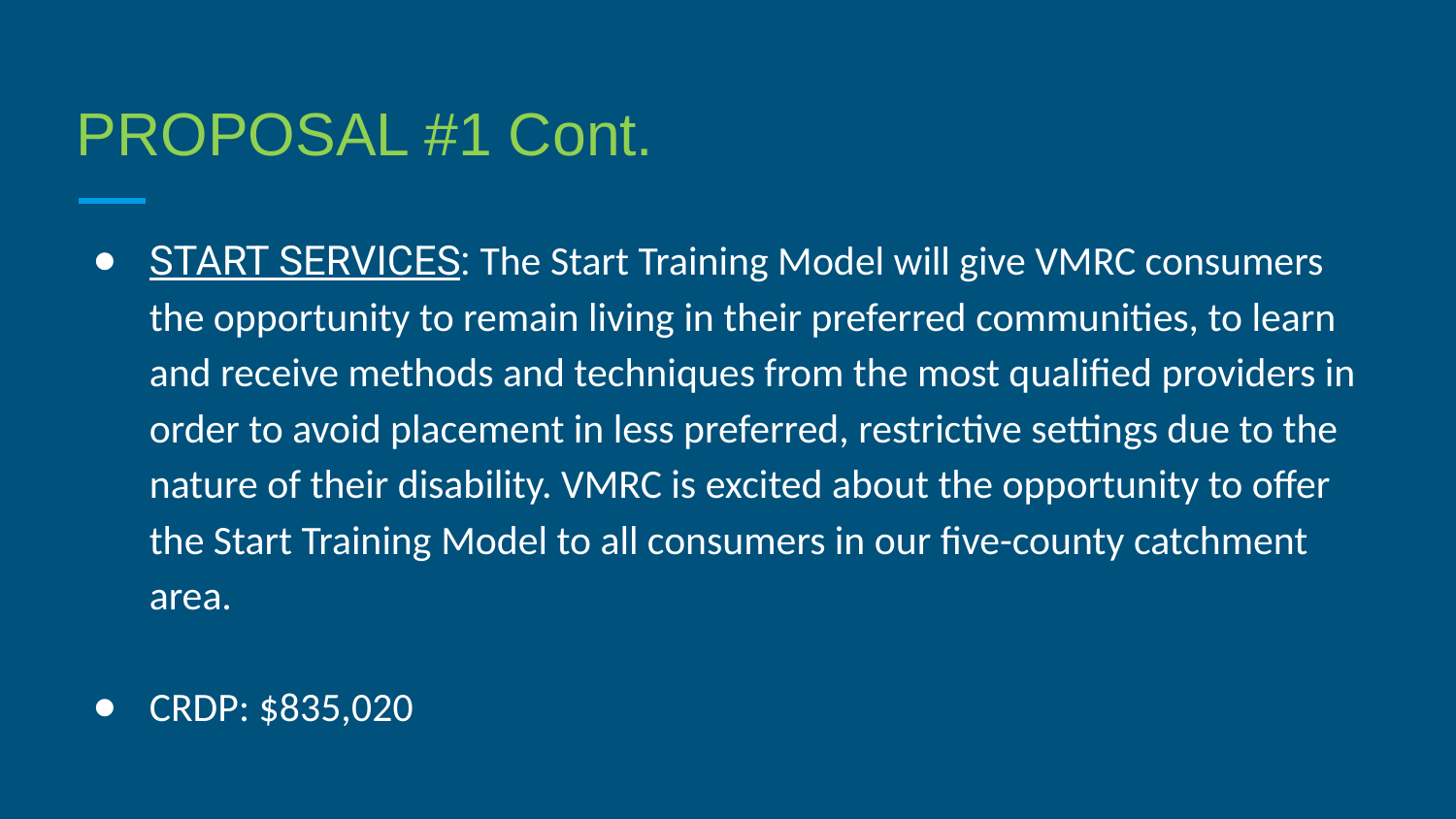

# PROPOSAL #1 Cont.
START SERVICES: The Start Training Model will give VMRC consumers the opportunity to remain living in their preferred communities, to learn and receive methods and techniques from the most qualified providers in order to avoid placement in less preferred, restrictive settings due to the nature of their disability. VMRC is excited about the opportunity to offer the Start Training Model to all consumers in our five-county catchment area.

CRDP: $835,020